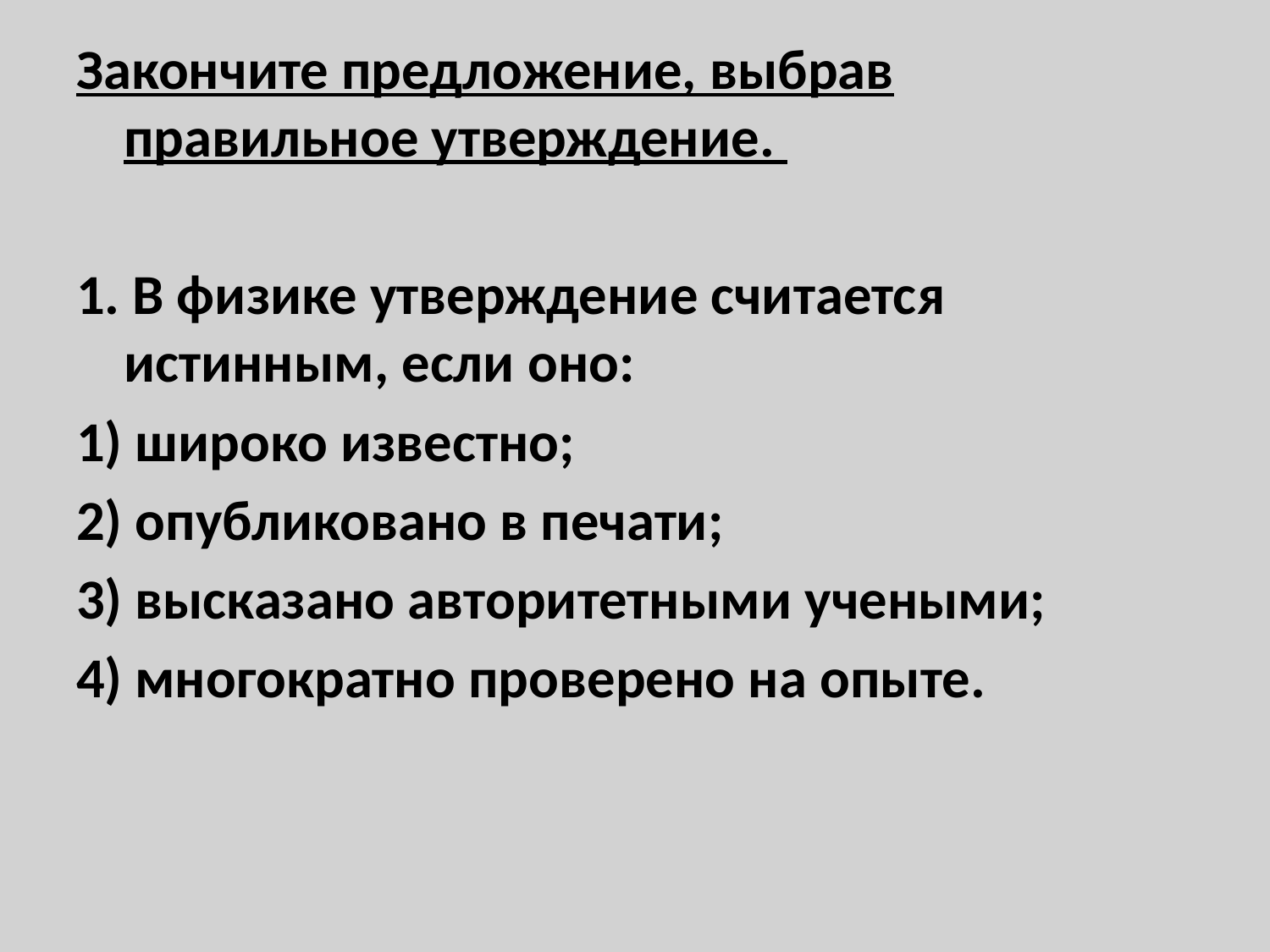

Закончите предложение, выбрав правильное утверждение.

1. В физике утверждение считается истинным, если оно:
1) широко известно;
2) опубликовано в печати;
3) высказано авторитетными учеными;
4) многократно проверено на опыте.

#